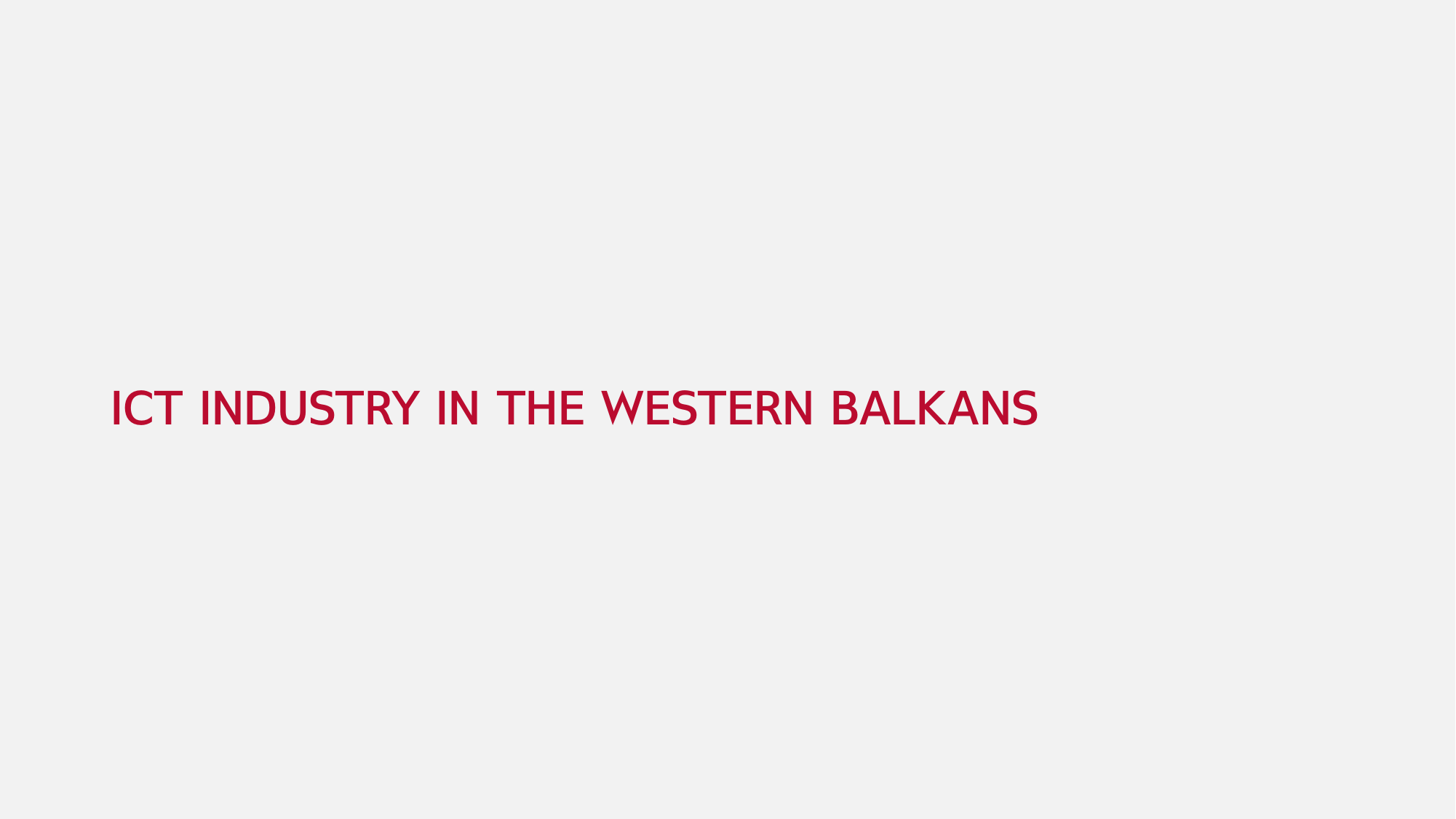

# ICT INDUSTRY IN THE WESTERN BALKANS